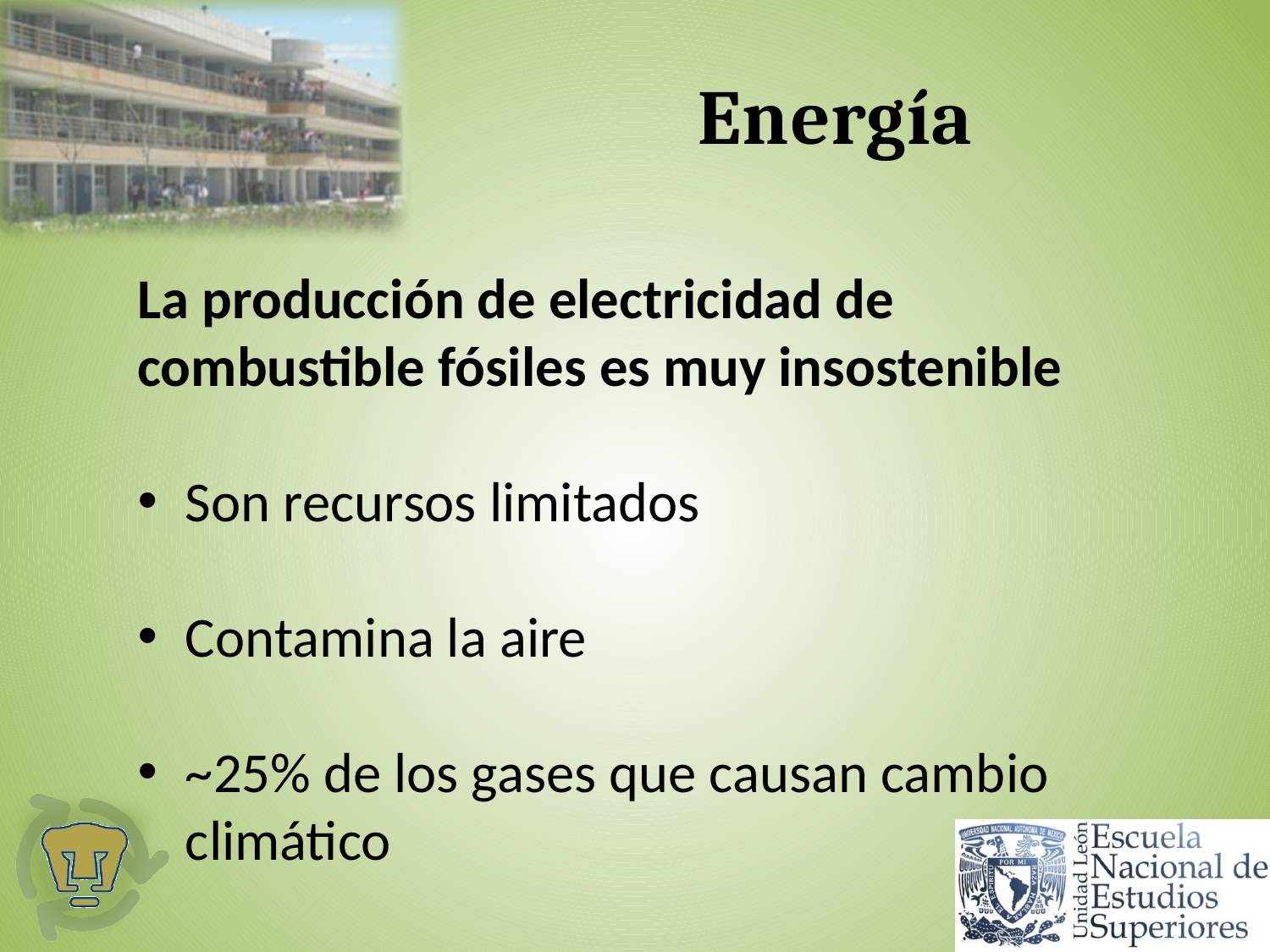

# Energía
La producción de electricidad de combustible fósiles es muy insostenible

Son recursos limitados

Contamina la aire

~25% de los gases que causan cambio climático